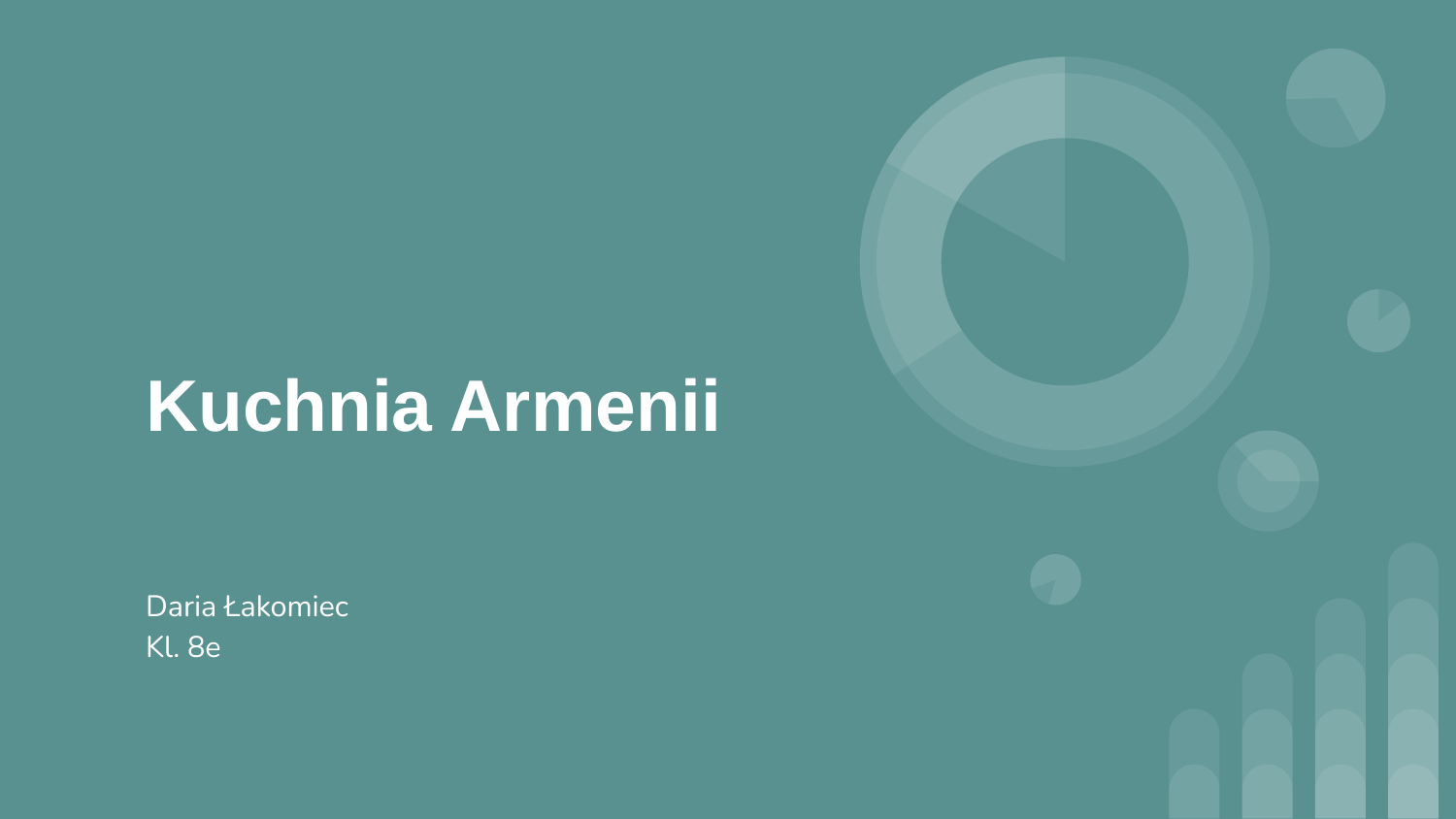

# Kuchnia Armenii
Daria Łakomiec
Kl. 8e